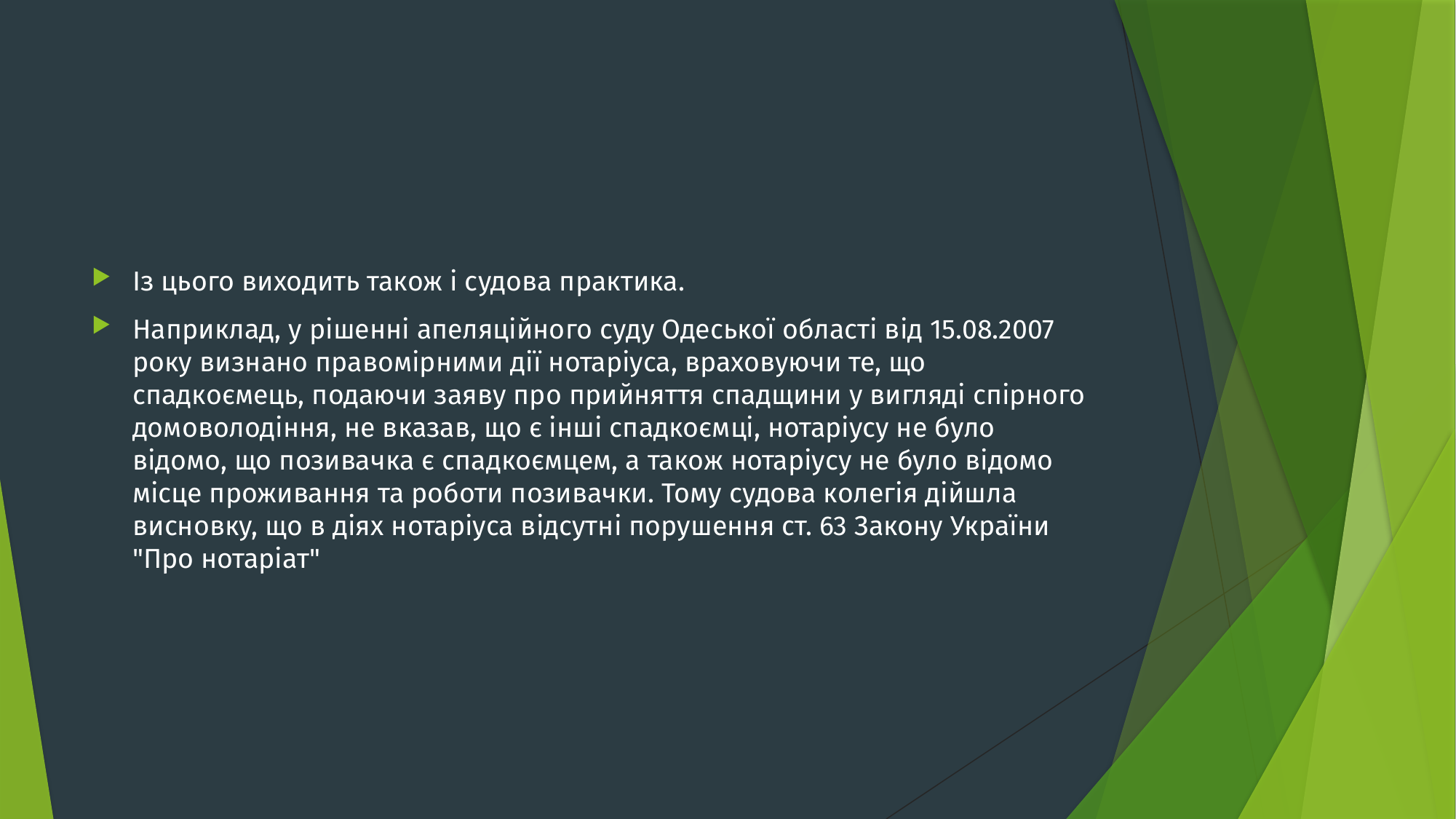

#
Із цього виходить також і судова практика.
Наприклад, у рішенні апеляційного суду Одеської області від 15.08.2007 року визнано правомірними дії нотаріуса, враховуючи те, що спадкоємець, подаючи заяву про прийняття спадщини у вигляді спірного домоволодіння, не вказав, що є інші спадкоємці, нотаріусу не було відомо, що позивачка є спадкоємцем, а також нотаріусу не було відомо місце проживання та роботи позивачки. Тому судова колегія дійшла висновку, що в діях нотаріуса відсутні порушення ст. 63 Закону України "Про нотаріат"